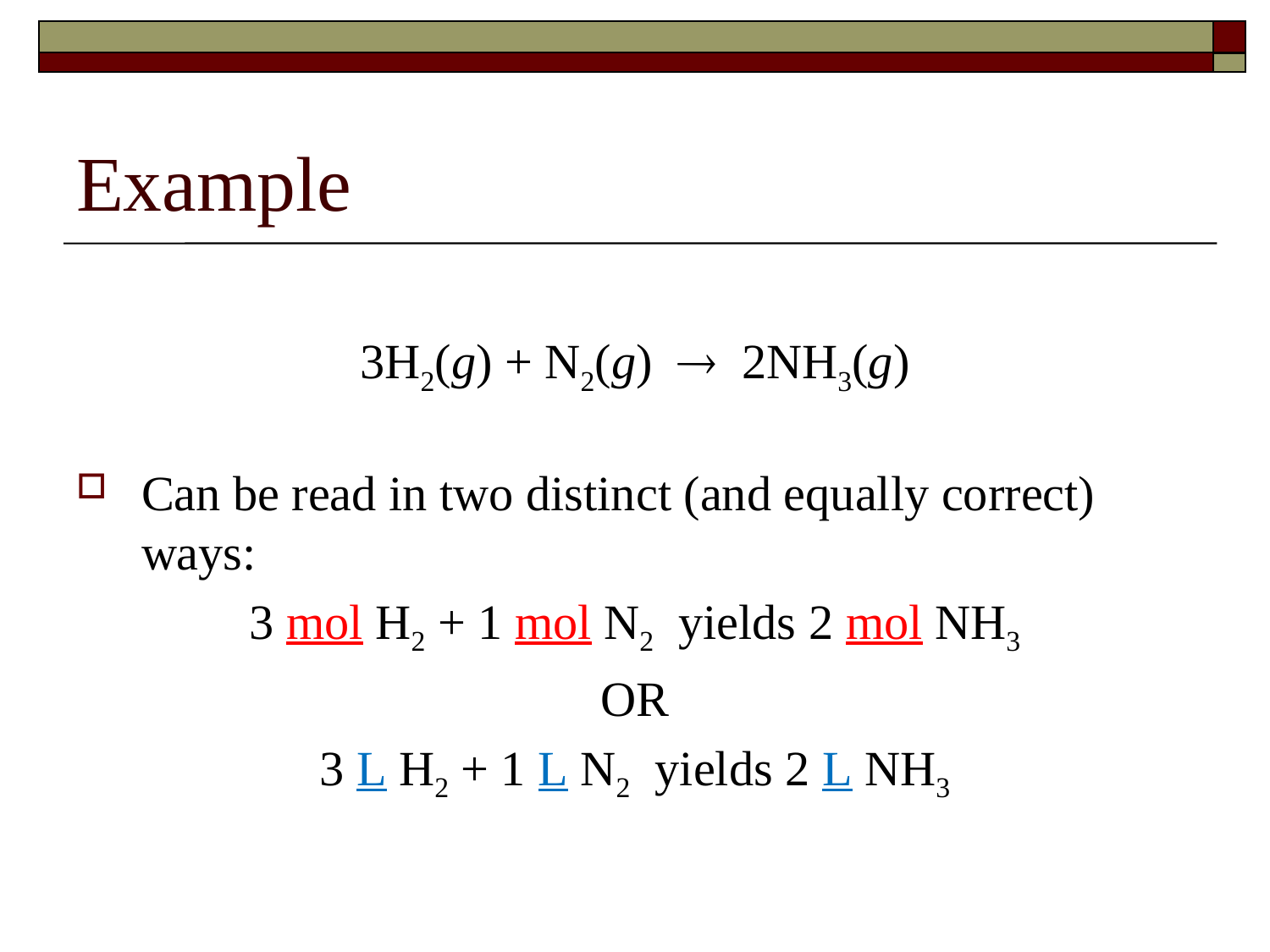

# Example

3H2(g) + N2(g)  →  2NH3(g)

Can be read in two distinct (and equally correct) ways:
3 mol H2 + 1 mol N2  yields 2 mol NH3
OR
3 L H2 + 1 L N2  yields 2 L NH3